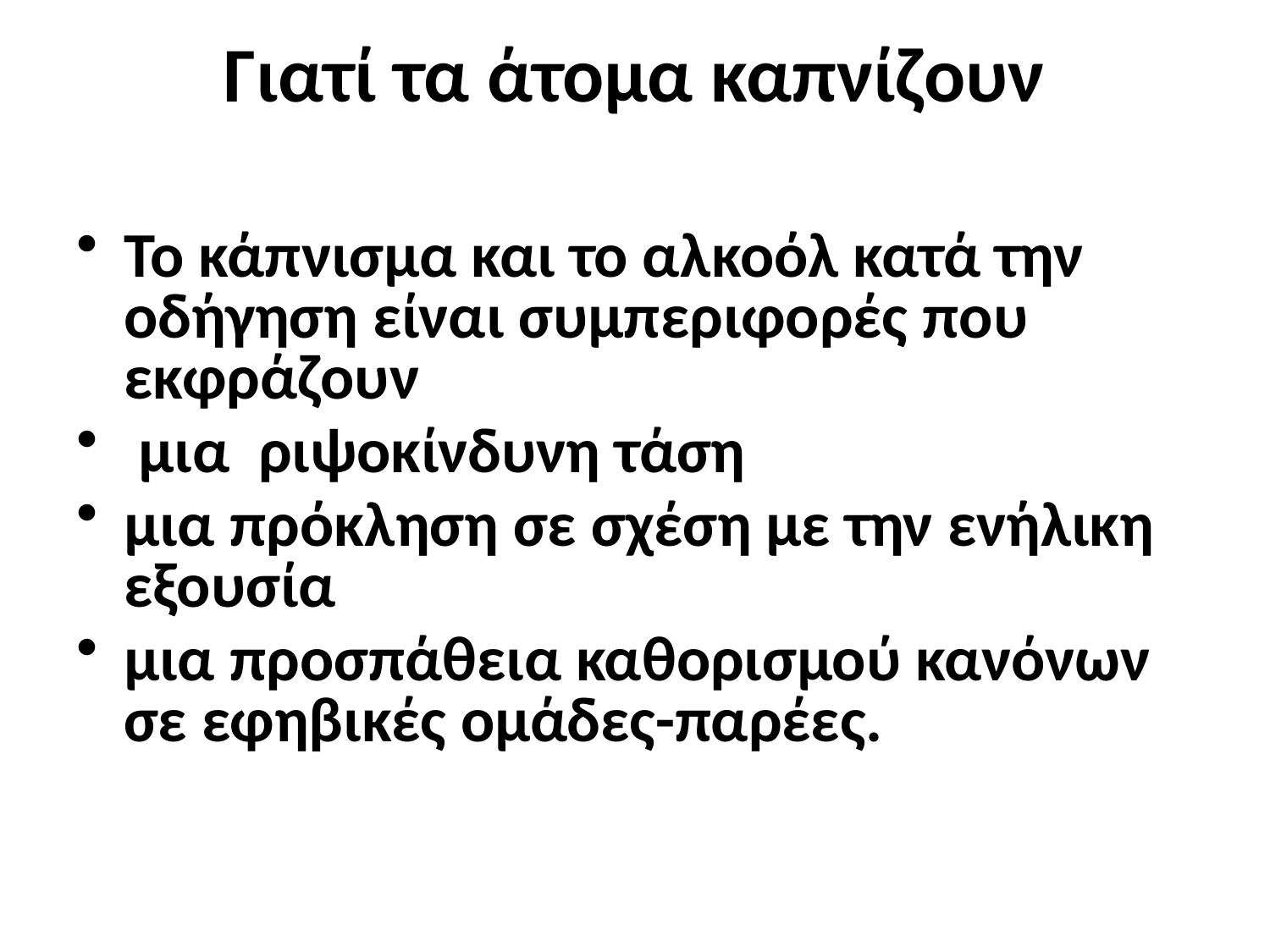

# Γιατί τα άτομα καπνίζουν
Το κάπνισμα και το αλκοόλ κατά την οδήγηση είναι συμπεριφορές που εκφράζουν
 μια  ριψοκίνδυνη τάση
μια πρόκληση σε σχέση με την ενήλικη εξουσία
μια προσπάθεια καθορισμού κανόνων σε εφηβικές ομάδες-παρέες.